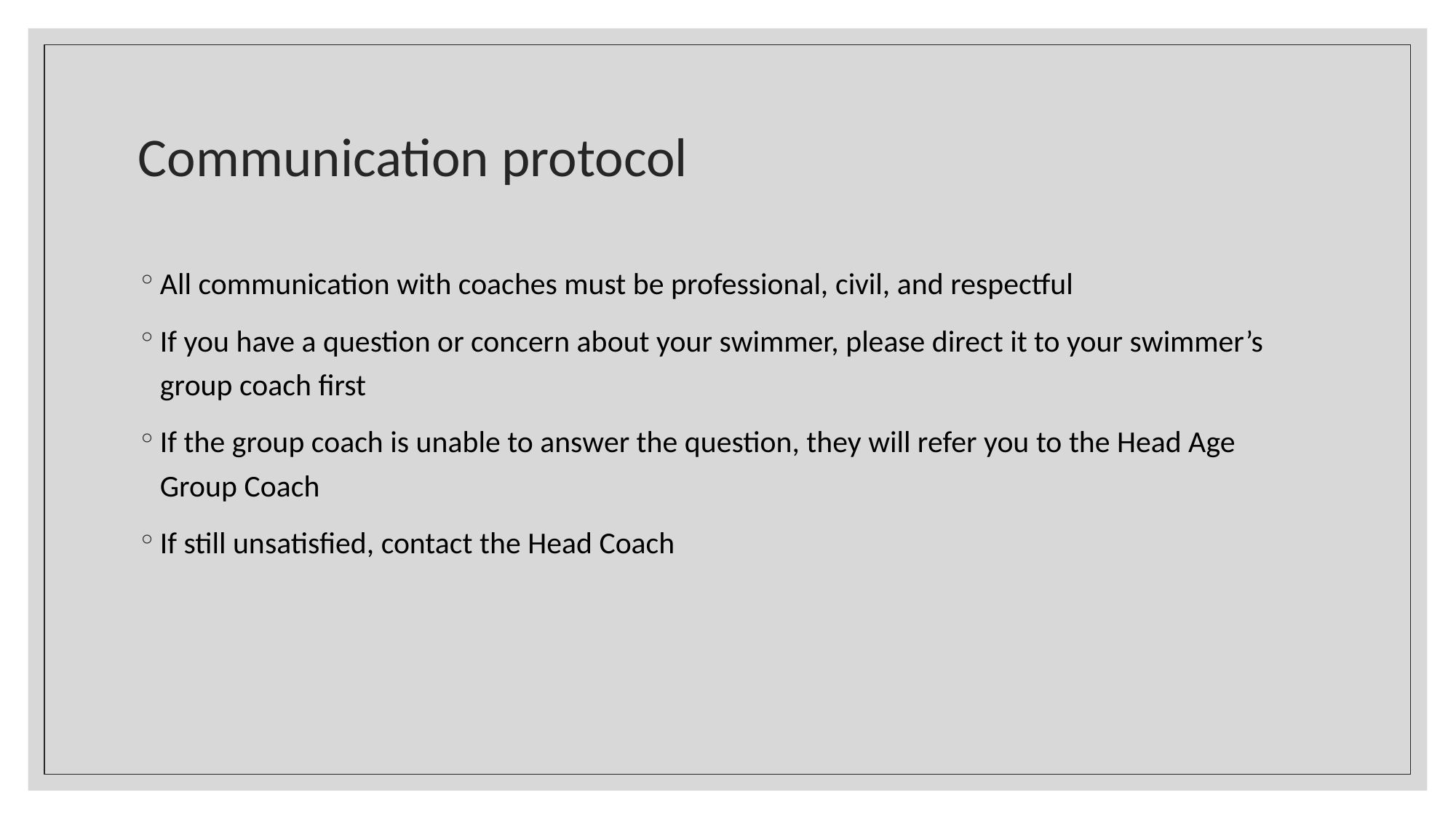

# Communication protocol
All communication with coaches must be professional, civil, and respectful
If you have a question or concern about your swimmer, please direct it to your swimmer’s group coach first
If the group coach is unable to answer the question, they will refer you to the Head Age Group Coach
If still unsatisfied, contact the Head Coach